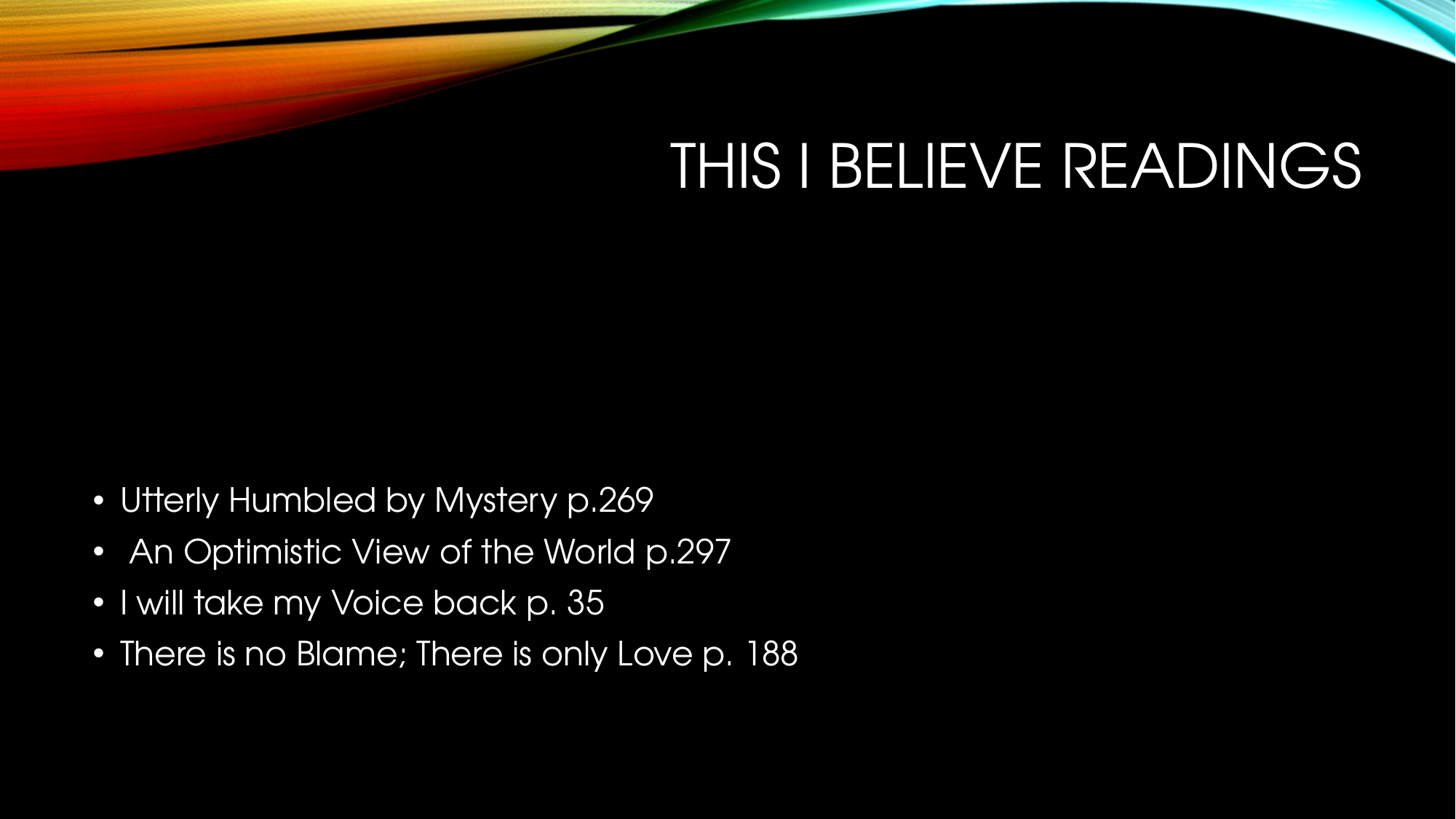

# This I Believe Readings
Utterly Humbled by Mystery p.269
 An Optimistic View of the World p.297
I will take my Voice back p. 35
There is no Blame; There is only Love p. 188